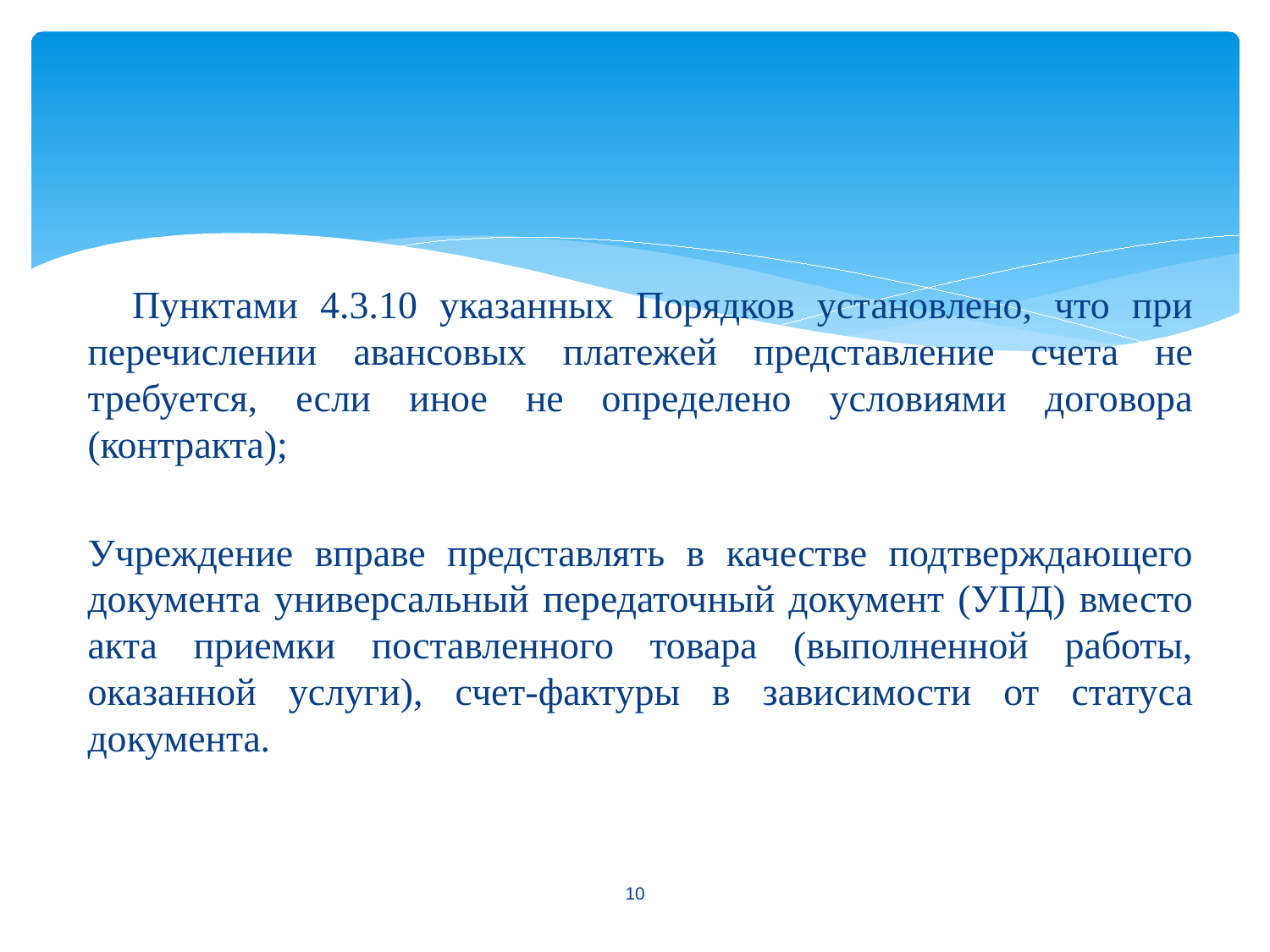

#

  Пунктами 4.3.10 указанных Порядков установлено, что при перечислении авансовых платежей представление счета не требуется, если иное не определено условиями договора (контракта);

Учреждение вправе представлять в качестве подтверждающего документа универсальный передаточный документ (УПД) вместо акта приемки поставленного товара (выполненной работы, оказанной услуги), счет-фактуры в зависимости от статуса документа.

10